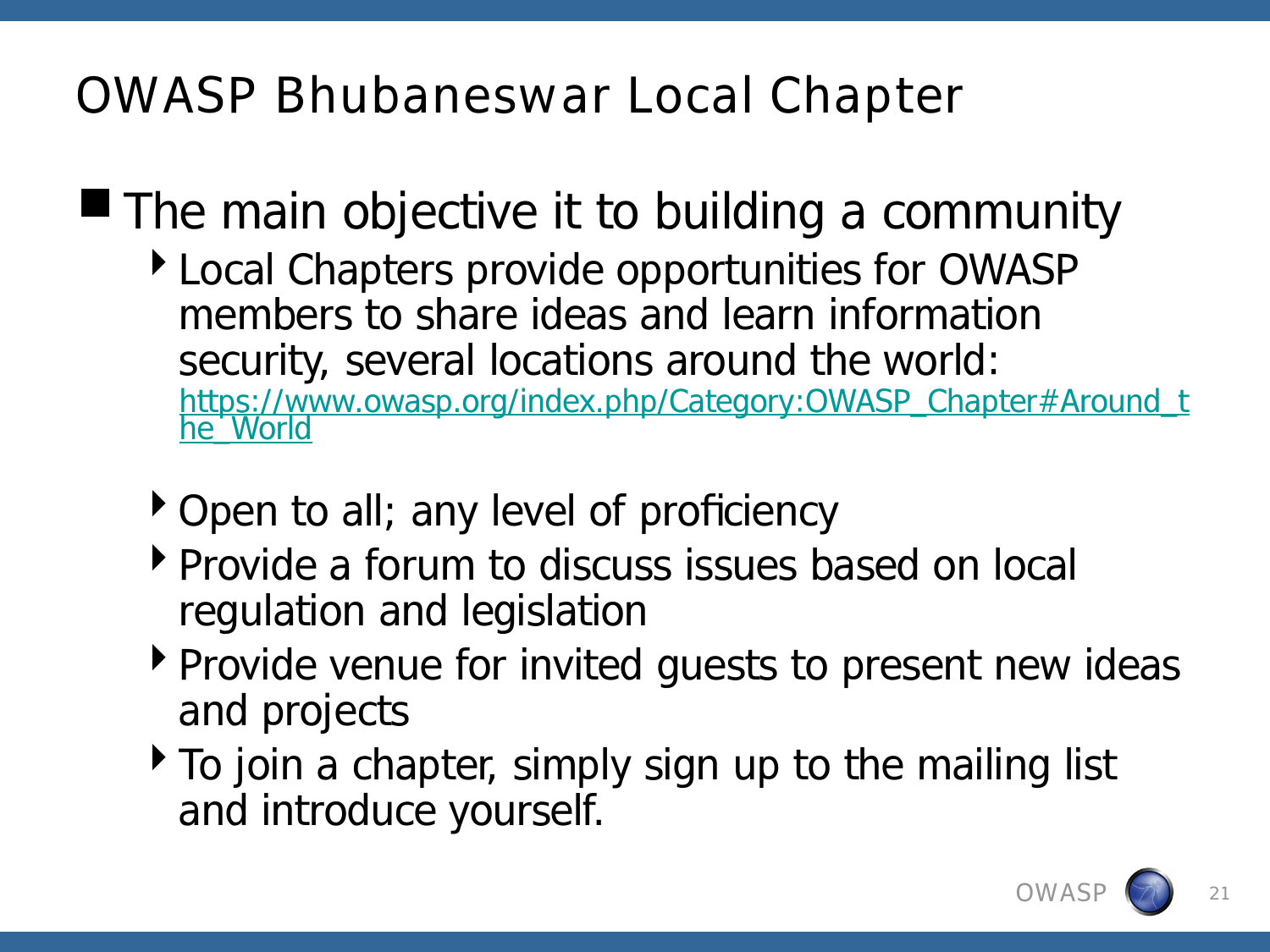

# OWASP Bhubaneswar Local Chapter
The main objective it to building a community
Local Chapters provide opportunities for OWASP members to share ideas and learn information security, several locations around the world: https://www.owasp.org/index.php/Category:OWASP_Chapter#Around_the_World
Open to all; any level of proficiency
Provide a forum to discuss issues based on local regulation and legislation
Provide venue for invited guests to present new ideas and projects
To join a chapter, simply sign up to the mailing list and introduce yourself.
21